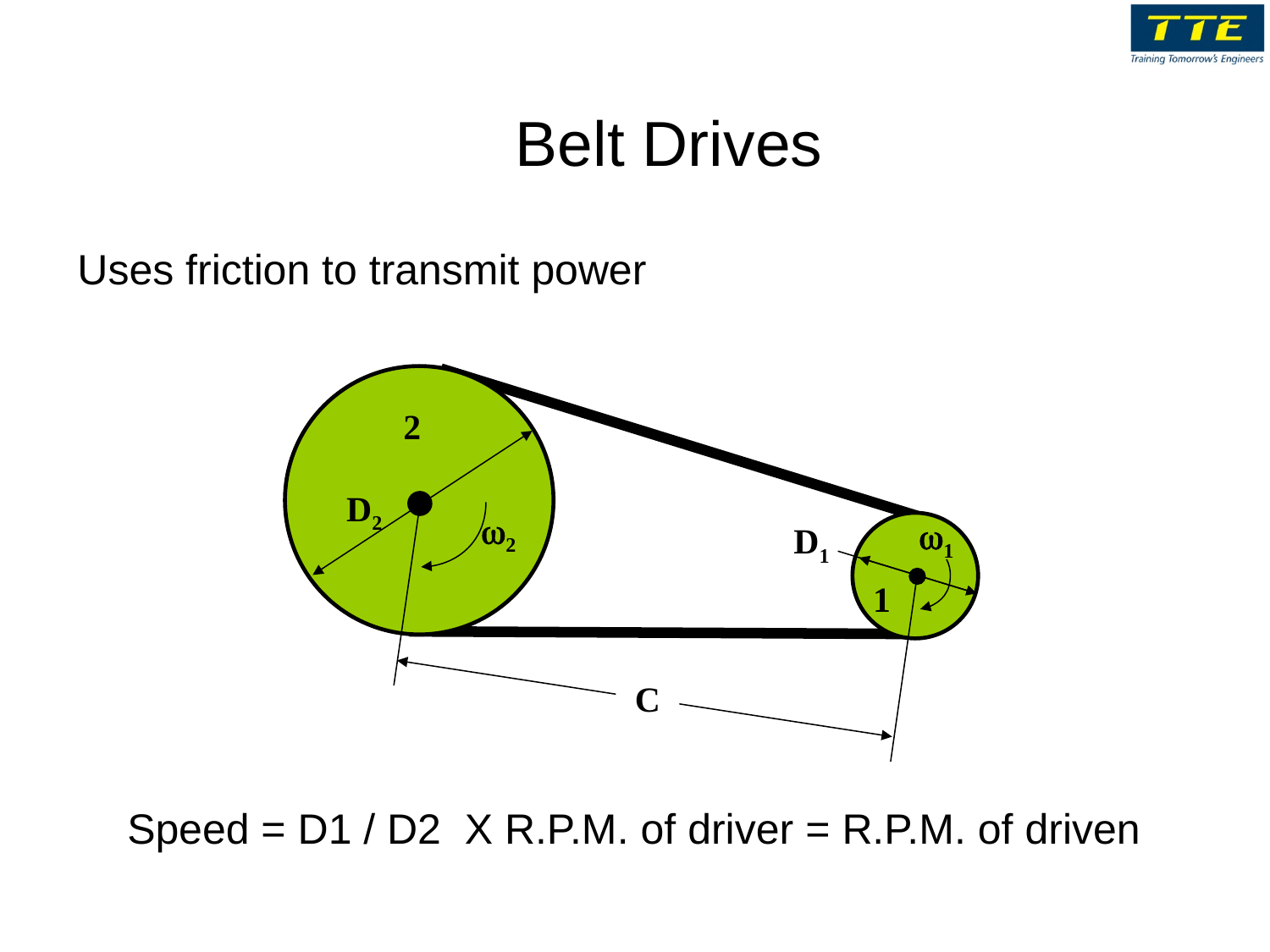

Belt Drives
Uses friction to transmit power

2

D2

ω2
ω1

D1

1

C
Speed = D1 / D2  X R.P.M. of driver = R.P.M. of driven